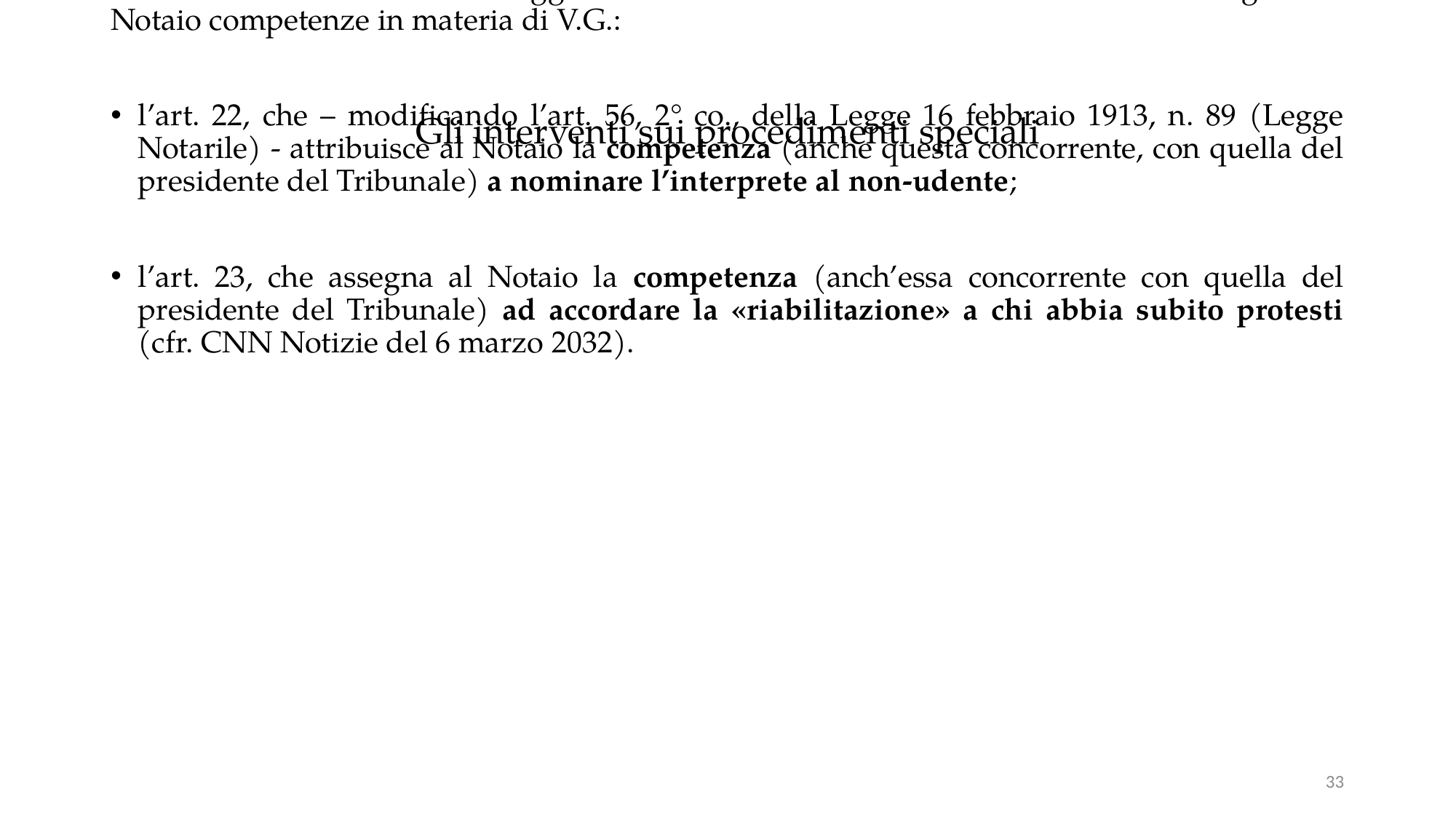

Nella stessa Sezione V della legge di Riforma si trovano altre due norme che delegano al Notaio competenze in materia di V.G.:

l’art. 22, che – modificando l’art. 56, 2° co., della Legge 16 febbraio 1913, n. 89 (Legge Notarile) - attribuisce al Notaio la competenza (anche questa concorrente, con quella del presidente del Tribunale) a nominare l’interprete al non-udente;

l’art. 23, che assegna al Notaio la competenza (anch’essa concorrente con quella del presidente del Tribunale) ad accordare la «riabilitazione» a chi abbia subito protesti (cfr. CNN Notizie del 6 marzo 2032).
# Gli interventi sui procedimenti speciali
33